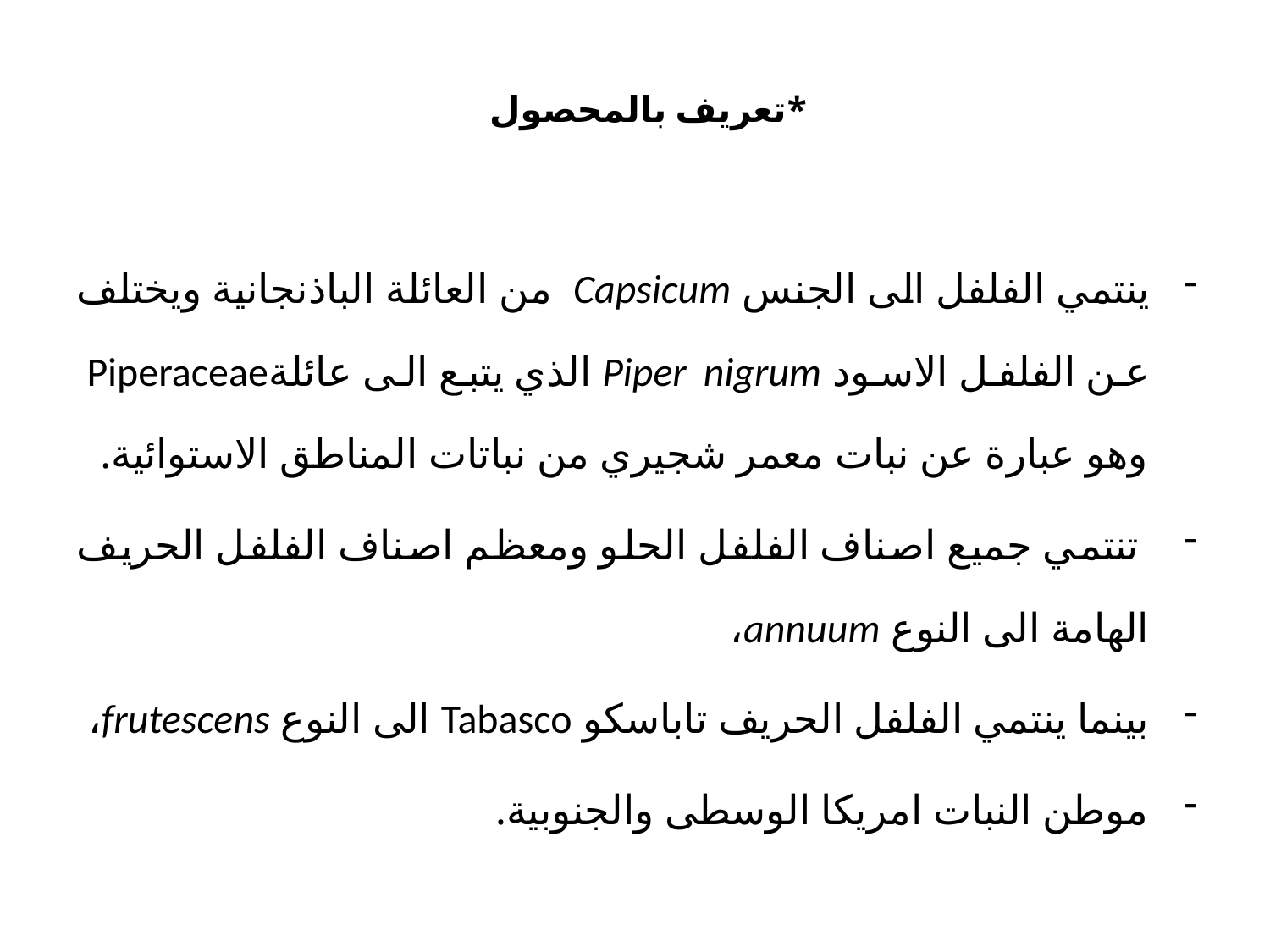

# *تعريف بالمحصول
ينتمي الفلفل الى الجنس Capsicum  من العائلة الباذنجانية ويختلف عن الفلفل الاسود Piper nigrum الذي يتبع الى عائلةPiperaceae  وهو عبارة عن نبات معمر شجيري من نباتات المناطق الاستوائية.
 تنتمي جميع اصناف الفلفل الحلو ومعظم اصناف الفلفل الحريف الهامة الى النوع annuum،
بينما ينتمي الفلفل الحريف تاباسكو Tabasco الى النوع frutescens،
موطن النبات امريكا الوسطى والجنوبية.